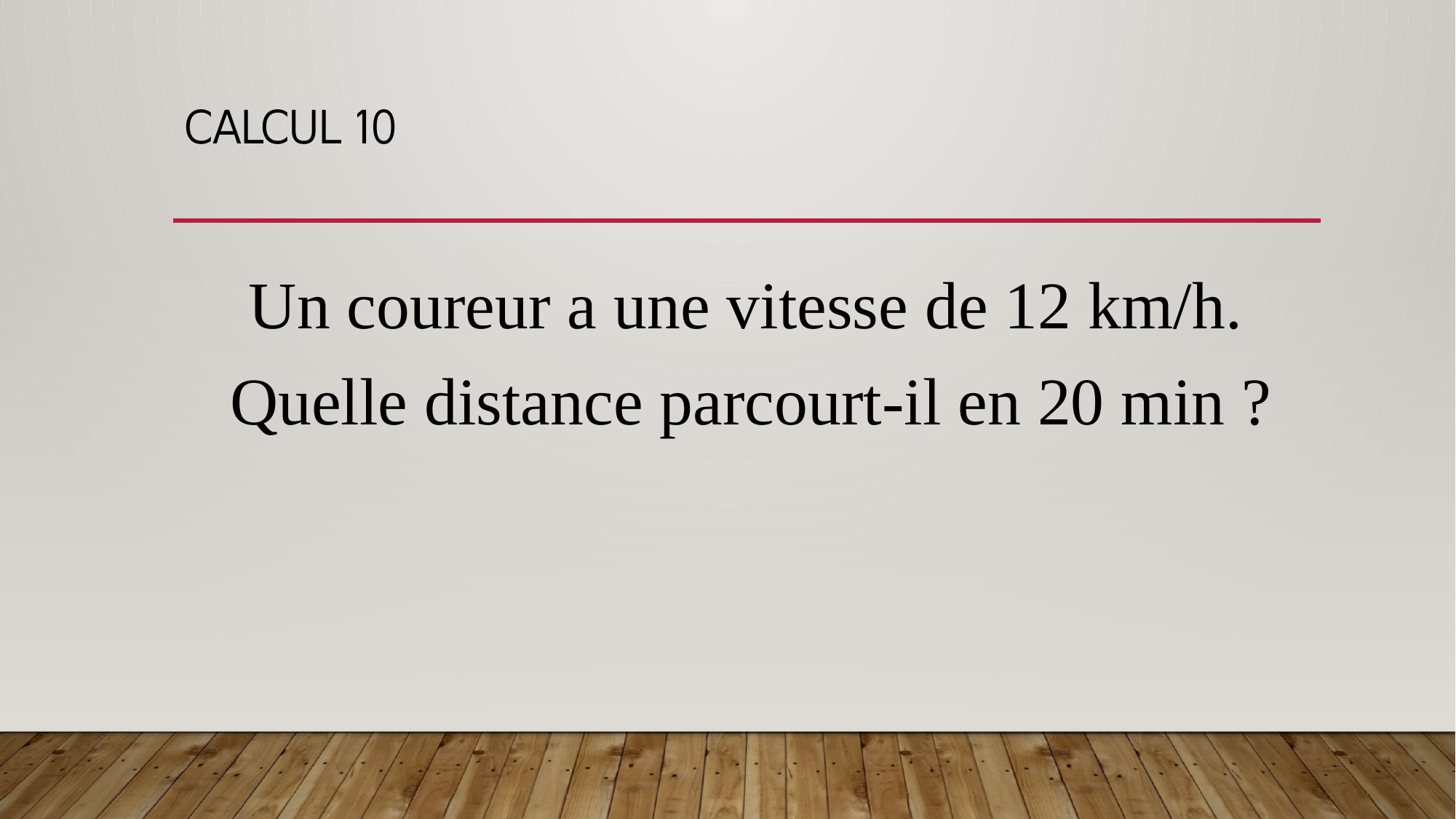

# CALCUL 10
Un coureur a une vitesse de 12 km/h. Quelle distance parcourt-il en 20 min ?